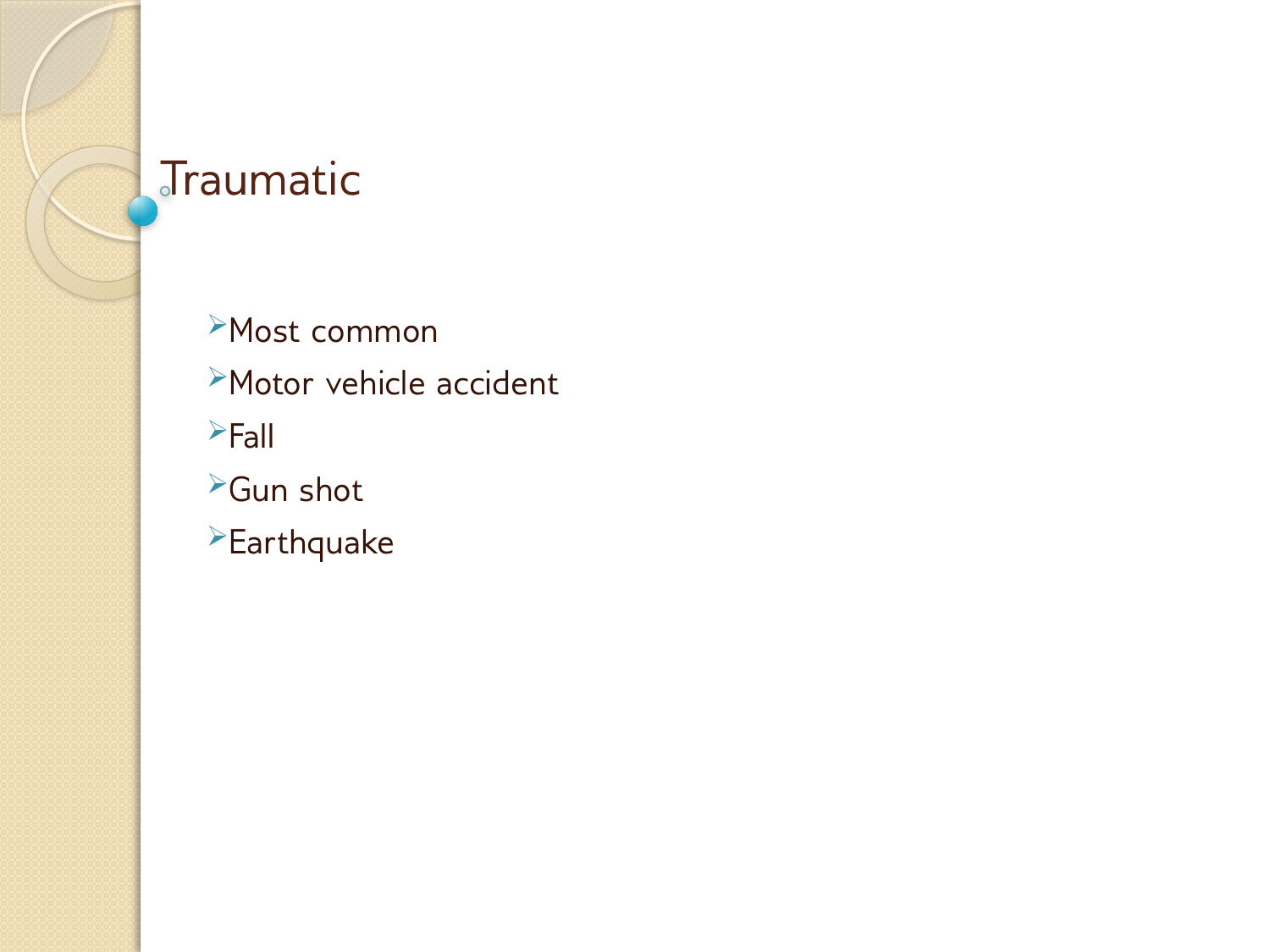

# Traumatic
Most common
Motor vehicle accident
Fall
Gun shot
Earthquake